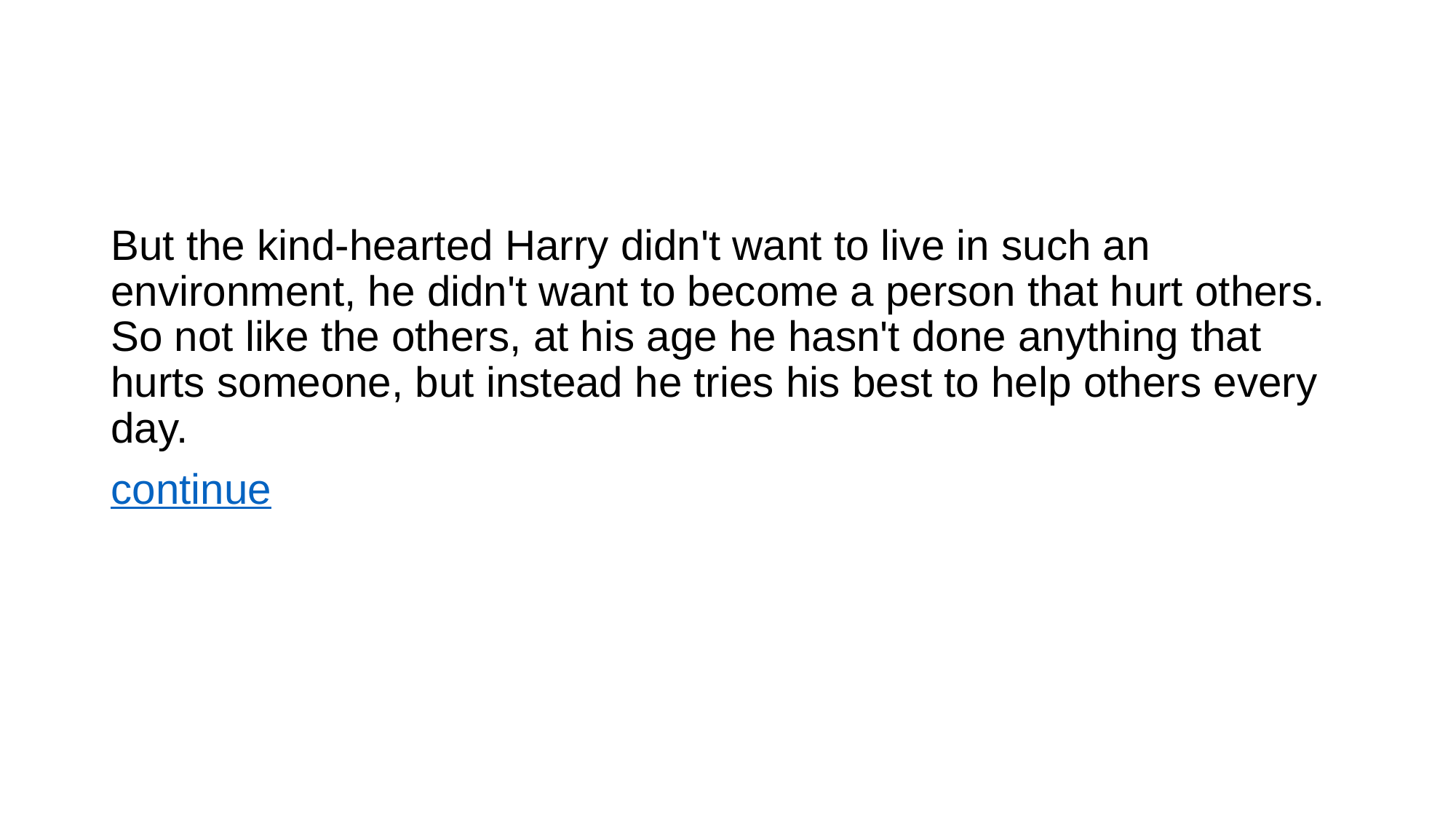

#
But the kind-hearted Harry didn't want to live in such an environment, he didn't want to become a person that hurt others. So not like the others, at his age he hasn't done anything that hurts someone, but instead he tries his best to help others every day.
continue